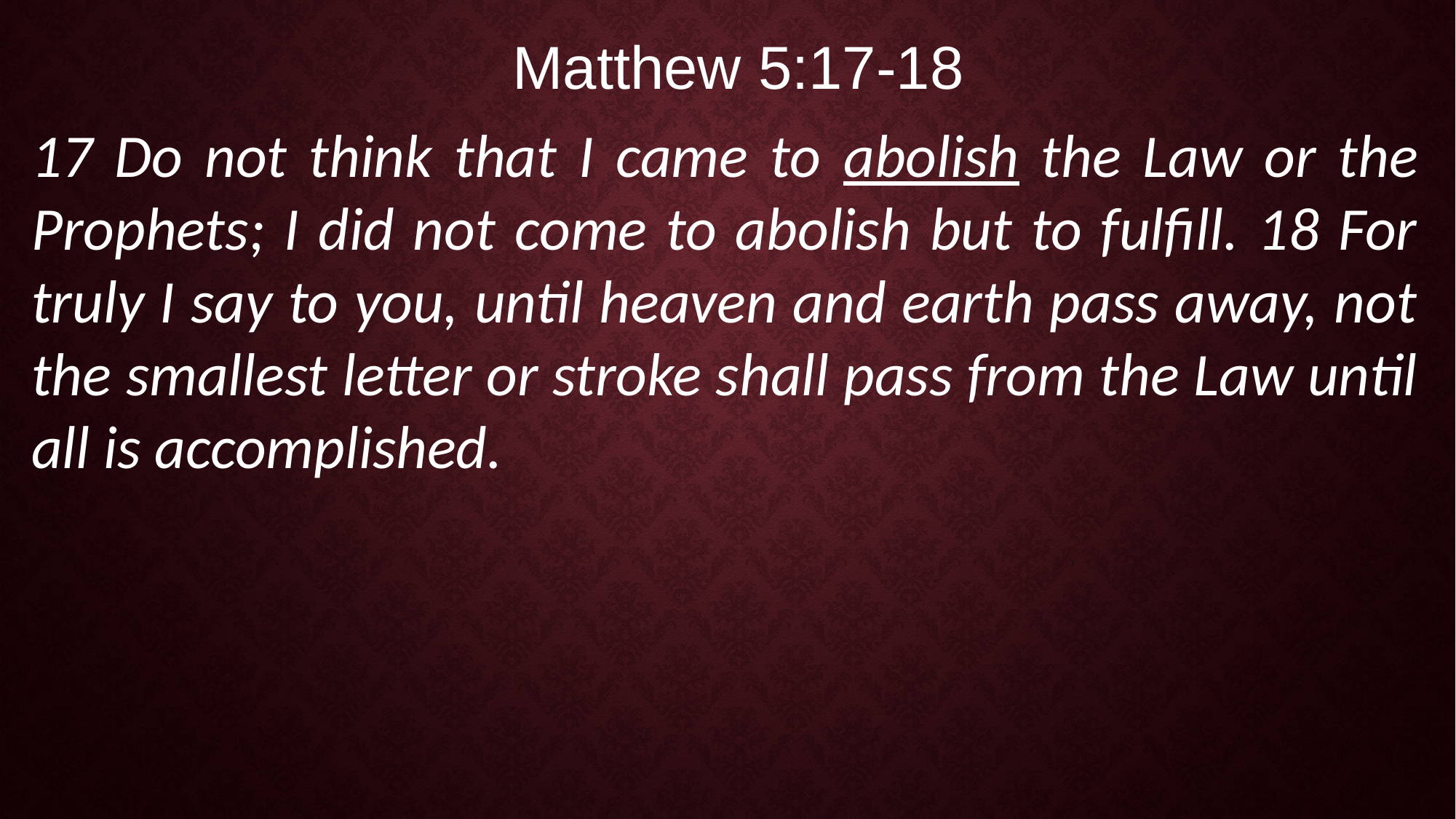

Matthew 5:17-18
17 Do not think that I came to abolish the Law or the Prophets; I did not come to abolish but to fulfill. 18 For truly I say to you, until heaven and earth pass away, not the smallest letter or stroke shall pass from the Law until all is accomplished.